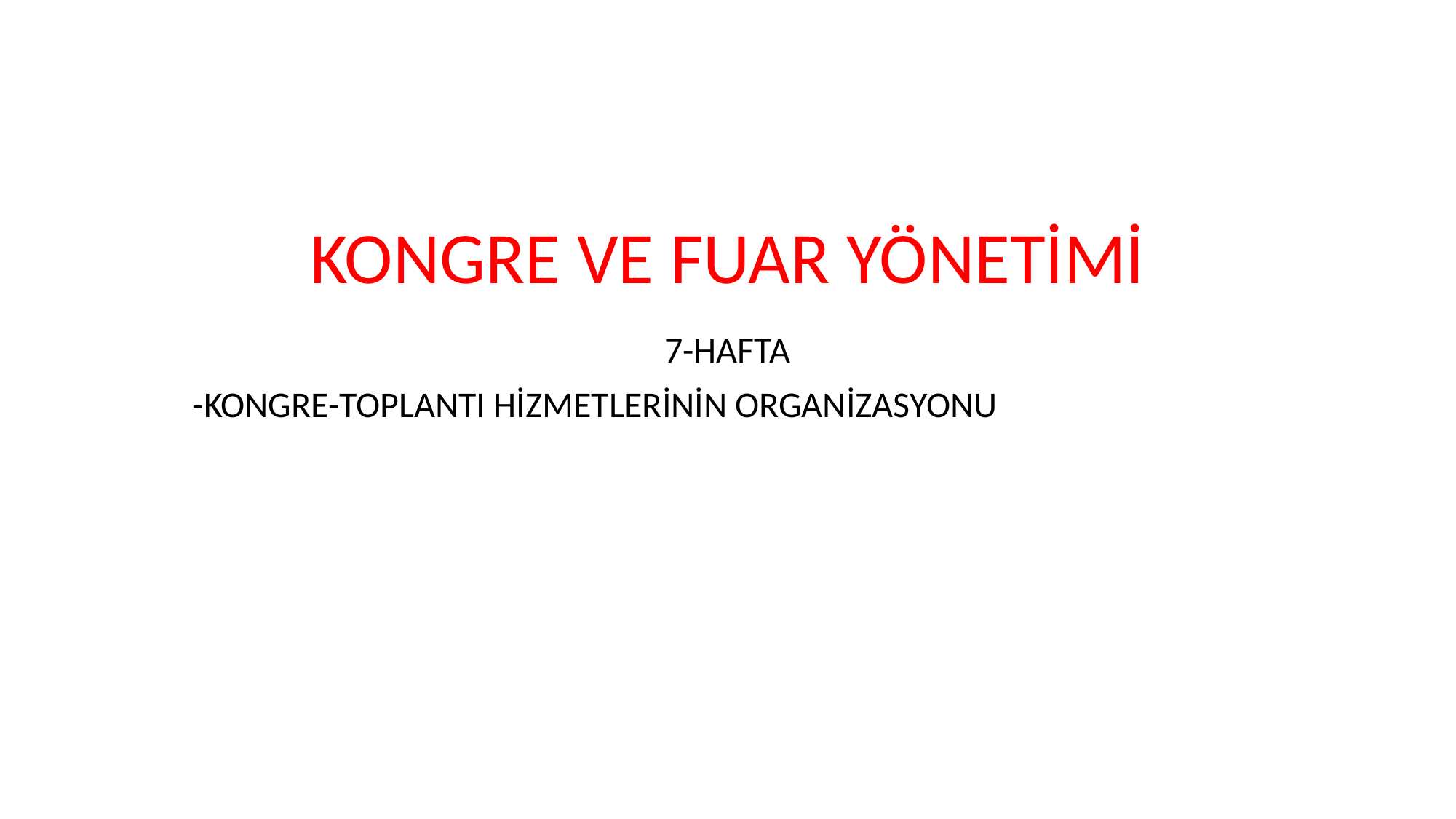

# KONGRE VE FUAR YÖNETİMİ
7-HAFTA
-KONGRE-TOPLANTI HİZMETLERİNİN ORGANİZASYONU